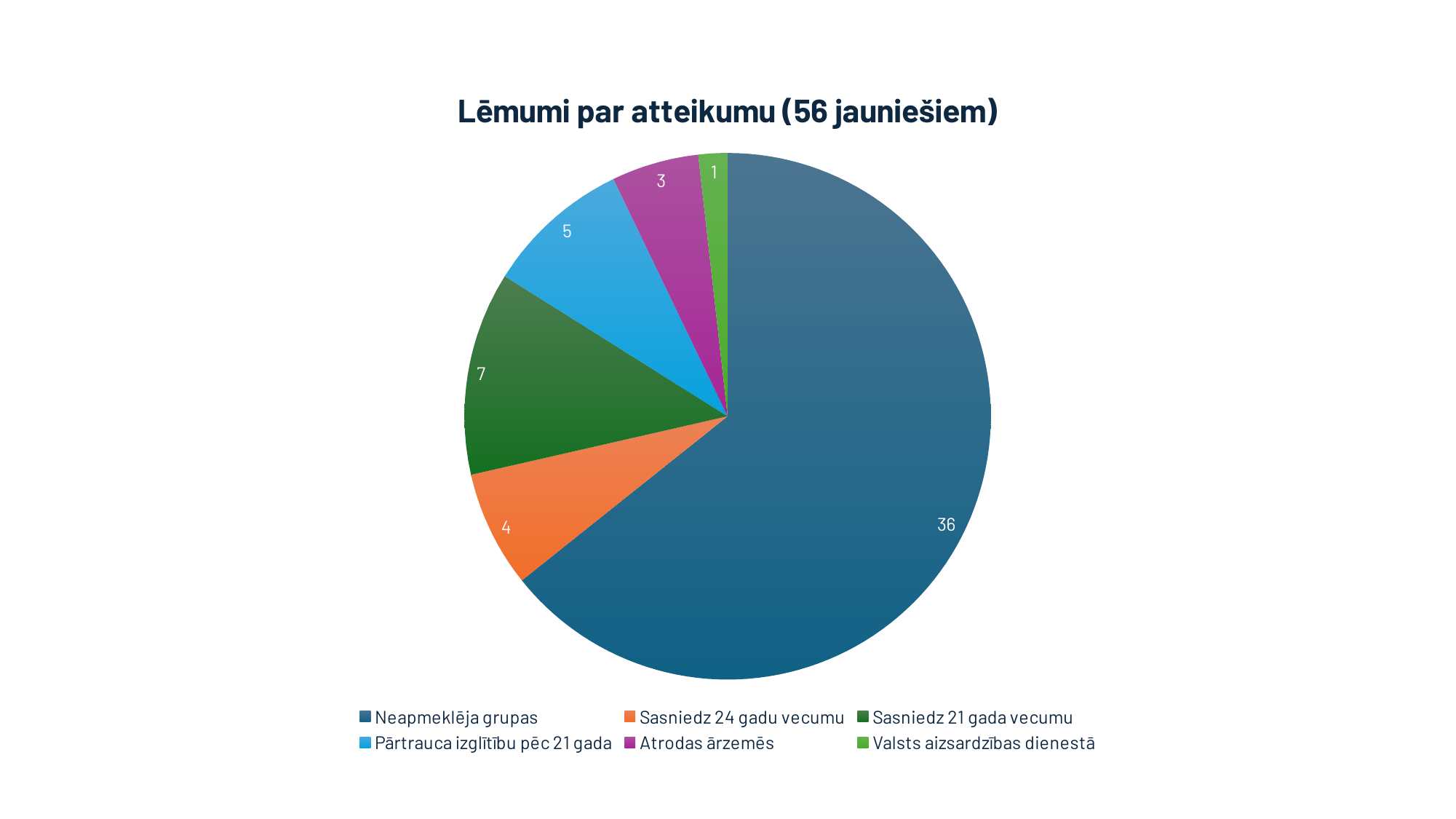

### Chart: Lēmumi par atteikumu (56 jauniešiem)

| Category | Lēmumi par atteikumu |
|---|---|
| Neapmeklēja grupas | 36.0 |
| Sasniedz 24 gadu vecumu | 4.0 |
| Sasniedz 21 gada vecumu | 7.0 |
| Pārtrauca izglītību pēc 21 gada | 5.0 |
| Atrodas ārzemēs | 3.0 |
| Valsts aizsardzības dienestā | 1.0 |